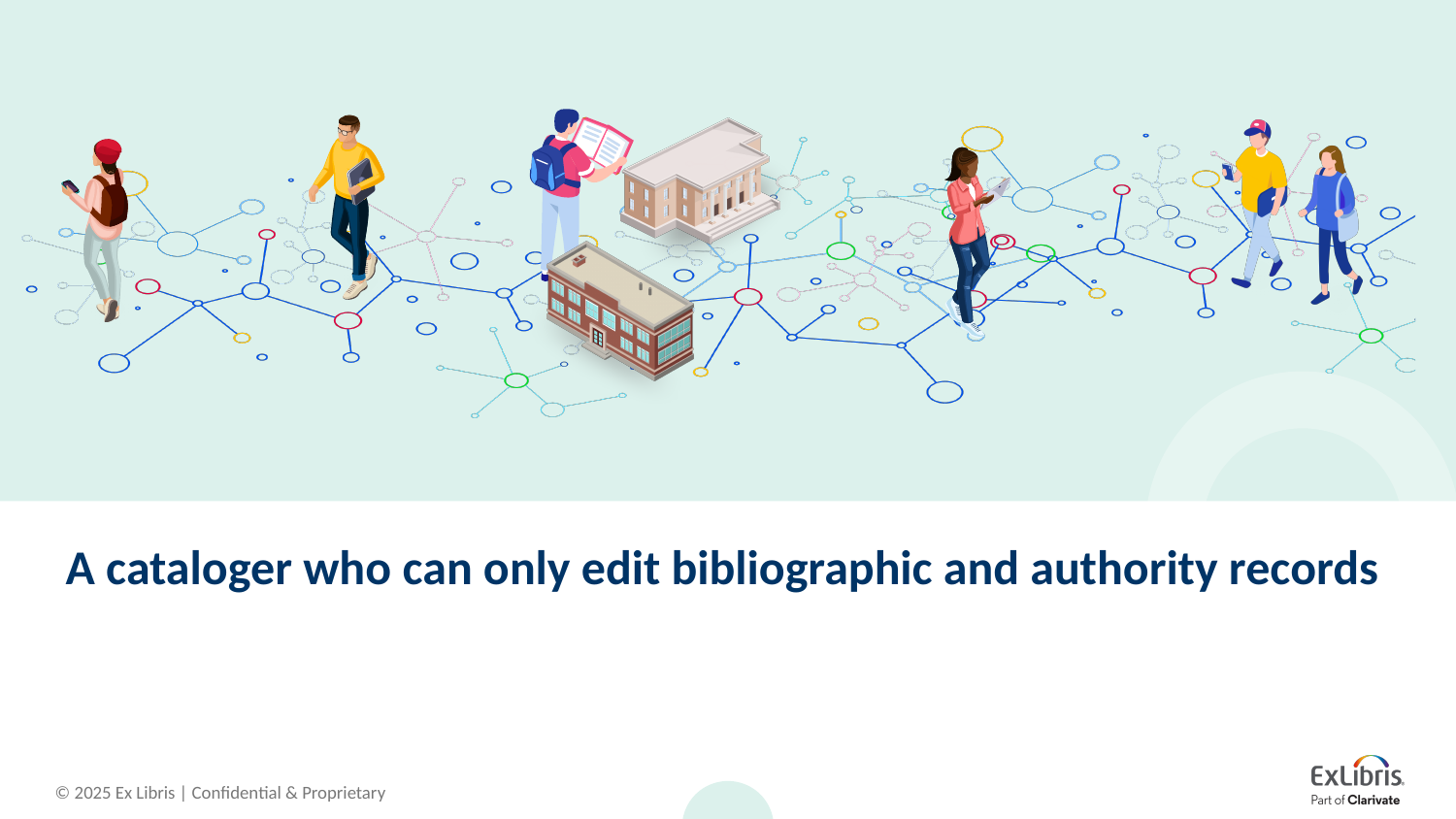

# A cataloger who can only edit bibliographic and authority records